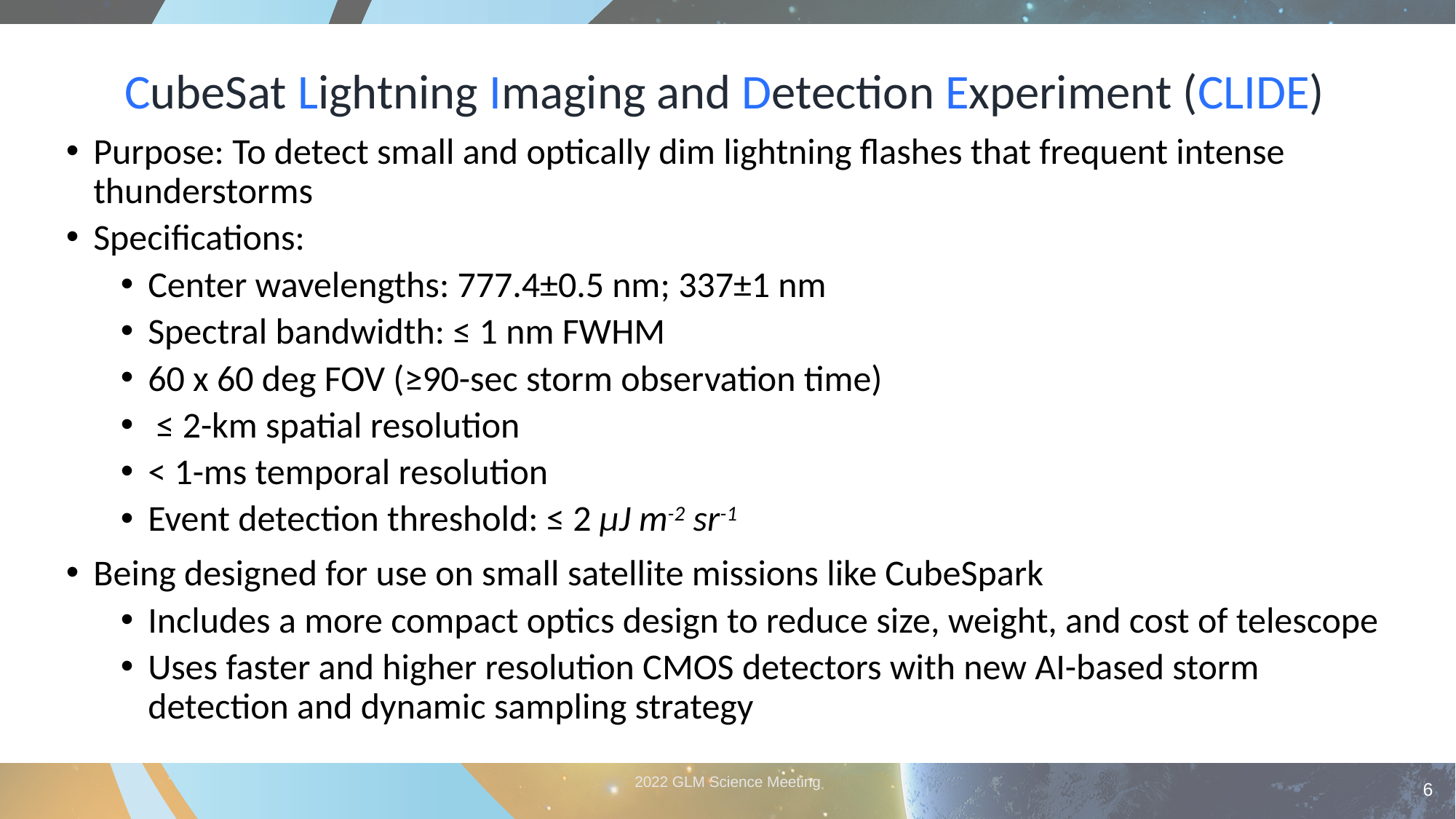

# CubeSat Lightning Imaging and Detection Experiment (CLIDE)
Purpose: To detect small and optically dim lightning flashes that frequent intense thunderstorms
Specifications:
Center wavelengths: 777.4±0.5 nm; 337±1 nm
Spectral bandwidth: ≤ 1 nm FWHM
60 x 60 deg FOV (≥90-sec storm observation time)
 ≤ 2-km spatial resolution
< 1-ms temporal resolution
Event detection threshold: ≤ 2 µJ m-2 sr-1
Being designed for use on small satellite missions like CubeSpark
Includes a more compact optics design to reduce size, weight, and cost of telescope
Uses faster and higher resolution CMOS detectors with new AI-based storm detection and dynamic sampling strategy

2022 GLM Science Meeting
6